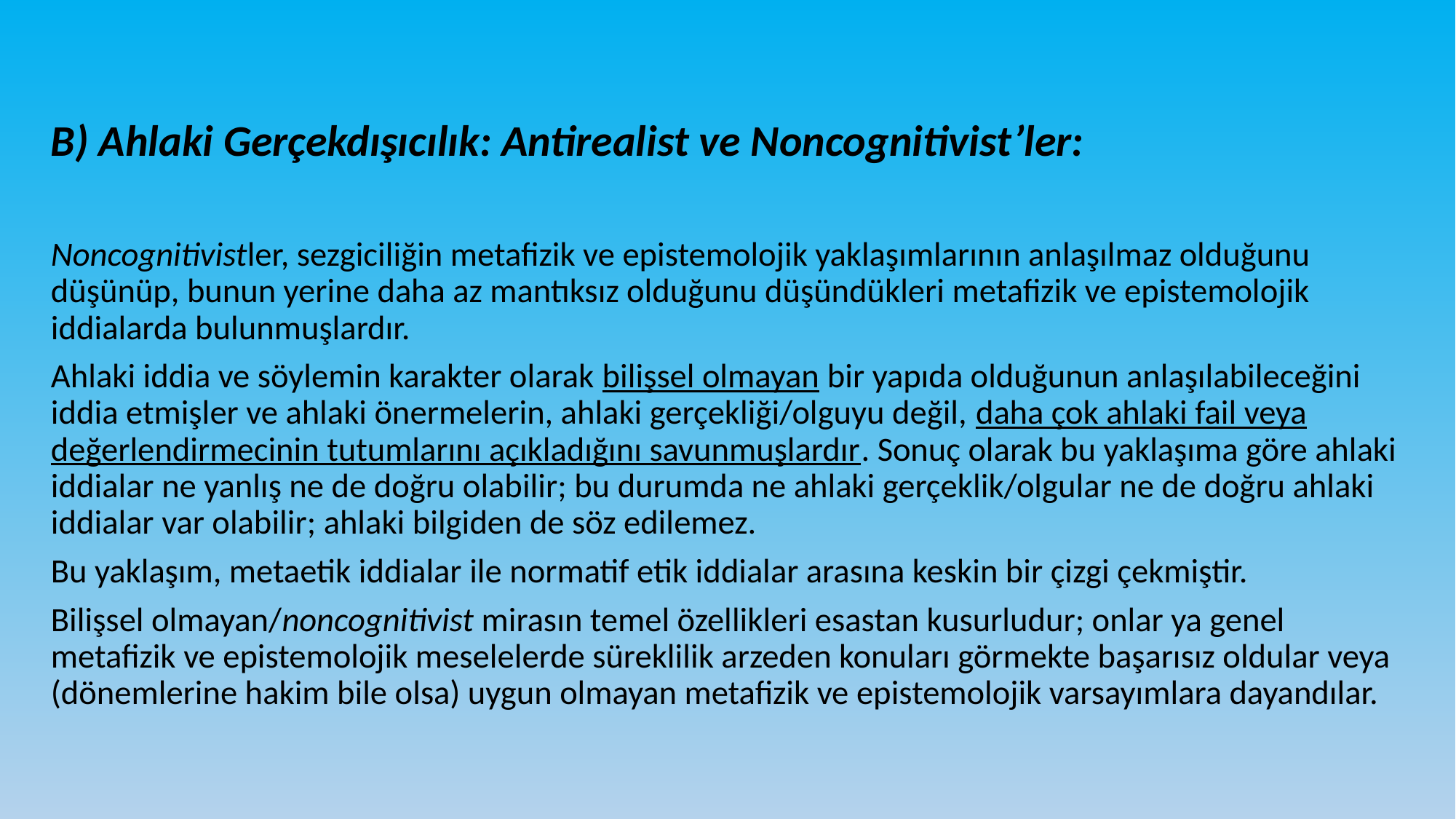

#
B) Ahlaki Gerçekdışıcılık: Antirealist ve Noncognitivist’ler:

Noncognitivistler, sezgiciliğin metafizik ve epistemolojik yaklaşımlarının anlaşılmaz olduğunu düşünüp, bunun yerine daha az mantıksız olduğunu düşündükleri metafizik ve epistemolojik iddialarda bulunmuşlardır.
Ahlaki iddia ve söylemin karakter olarak bilişsel olmayan bir yapıda olduğunun anlaşılabileceğini iddia etmişler ve ahlaki önermelerin, ahlaki gerçekliği/olguyu değil, daha çok ahlaki fail veya değerlendirmecinin tutumlarını açıkladığını savunmuşlardır. Sonuç olarak bu yaklaşıma göre ahlaki iddialar ne yanlış ne de doğru olabilir; bu durumda ne ahlaki gerçeklik/olgular ne de doğru ahlaki iddialar var olabilir; ahlaki bilgiden de söz edilemez.
Bu yaklaşım, metaetik iddialar ile normatif etik iddialar arasına keskin bir çizgi çekmiştir.
Bilişsel olmayan/noncognitivist mirasın temel özellikleri esastan kusurludur; onlar ya genel metafizik ve epistemolojik meselelerde süreklilik arzeden konuları görmekte başarısız oldular veya (dönemlerine hakim bile olsa) uygun olmayan metafizik ve epistemolojik varsayımlara dayandılar.